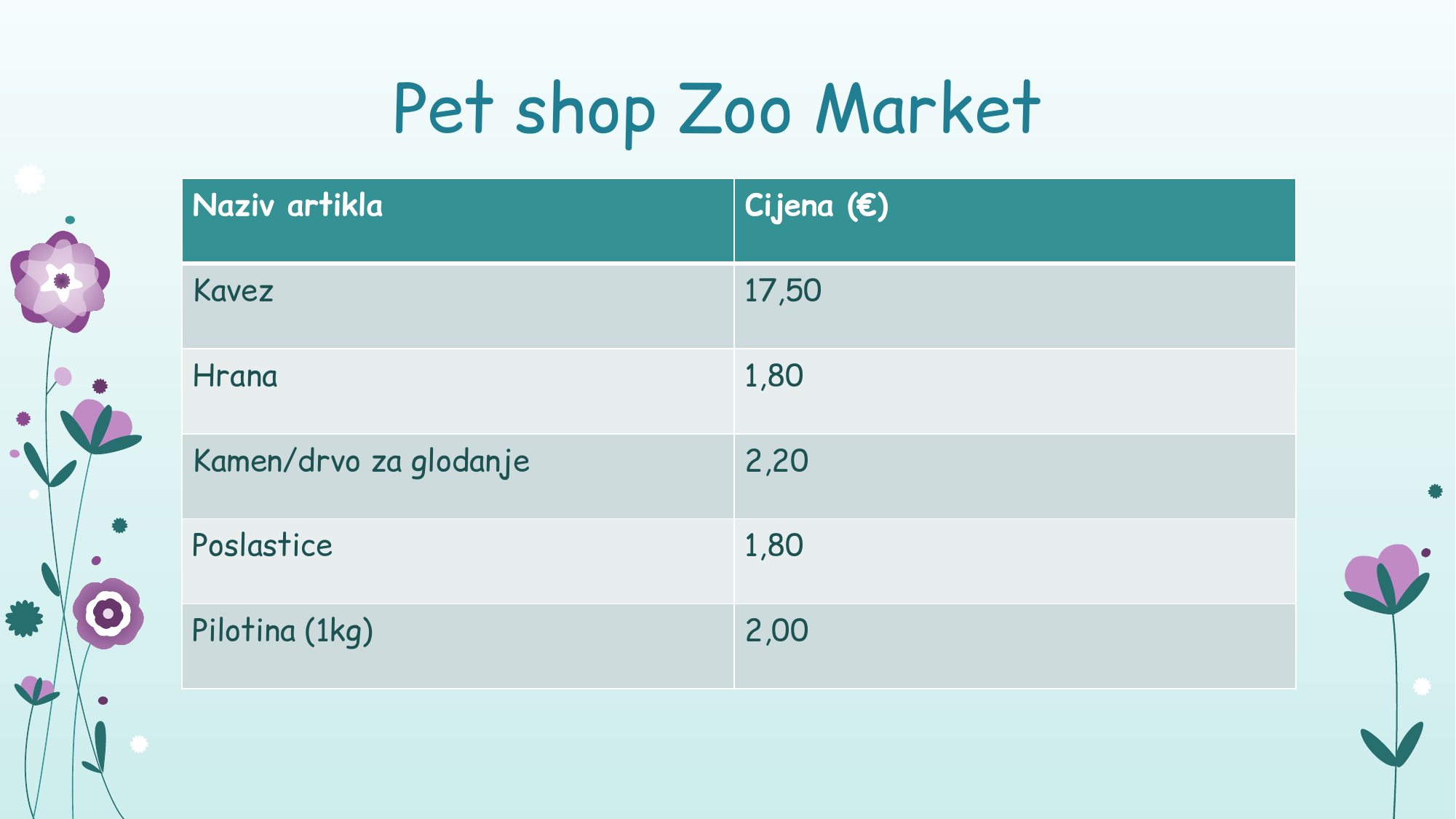

# Pet shop Zoo Market
| Naziv artikla | Cijena (€) |
| --- | --- |
| Kavez | 17,50 |
| Hrana | 1,80 |
| Kamen/drvo za glodanje | 2,20 |
| Poslastice | 1,80 |
| Pilotina (1kg) | 2,00 |